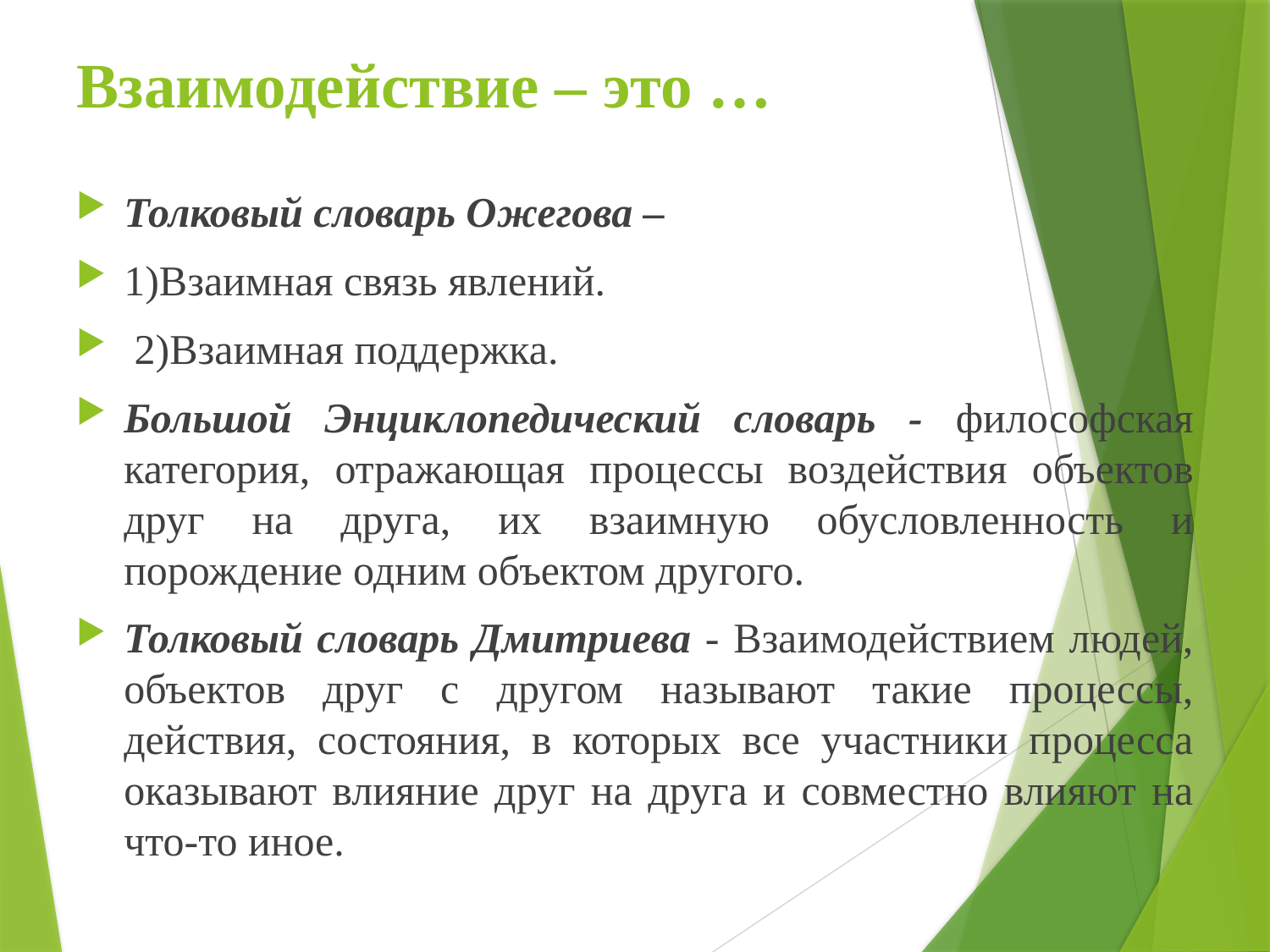

# Взаимодействие – это …
Толковый словарь Ожегова –
1)Взаимная связь явлений.
 2)Взаимная поддержка.
Большой Энциклопедический словарь - философская категория, отражающая процессы воздействия объектов друг на друга, их взаимную обусловленность и порождение одним объектом другого.
Толковый словарь Дмитриева - Взаимодействием людей, объектов друг с другом называют такие процессы, действия, состояния, в которых все участники процесса оказывают влияние друг на друга и совместно влияют на что-то иное.